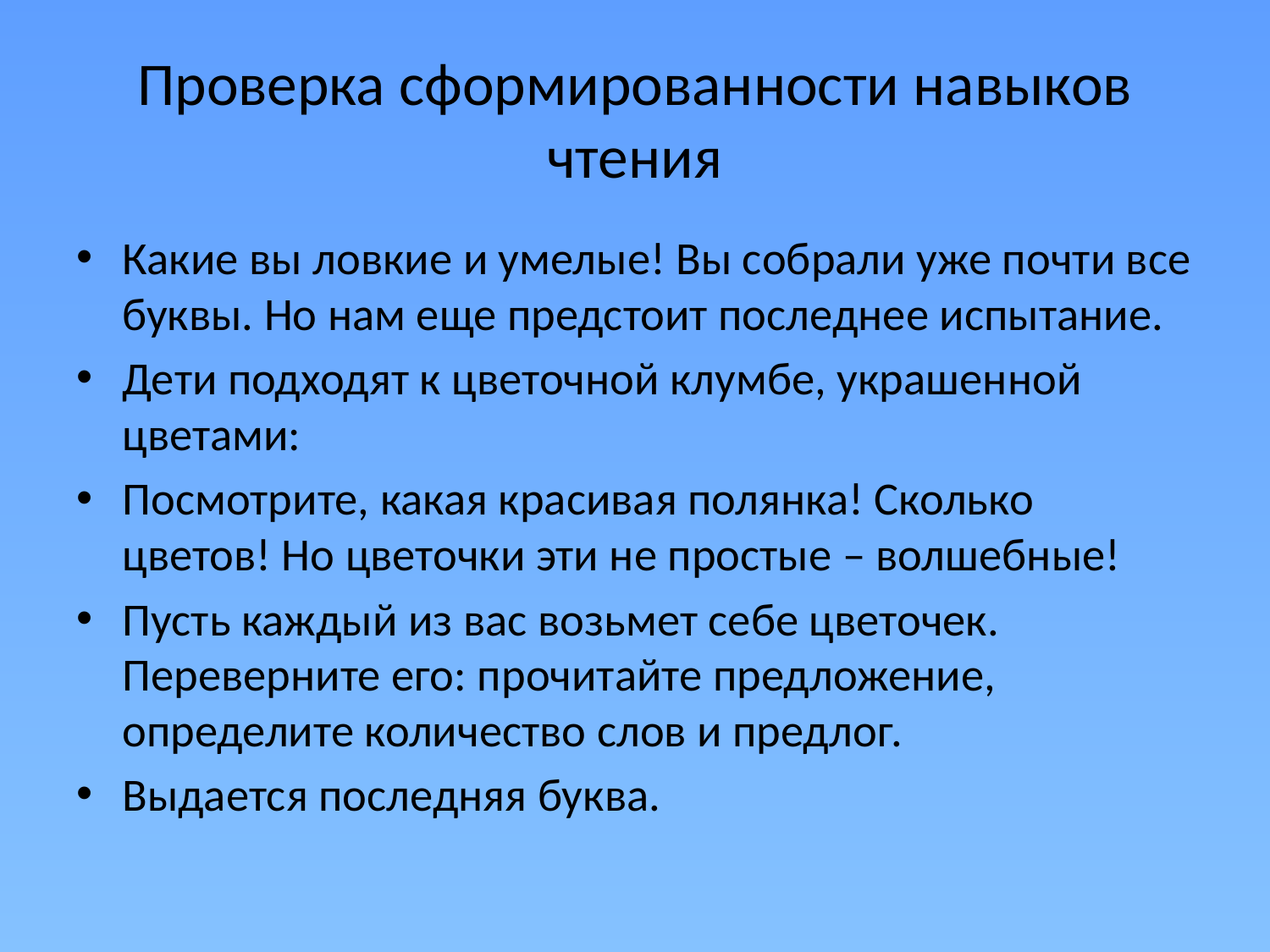

# Проверка сформированности навыков чтения
Какие вы ловкие и умелые! Вы собрали уже почти все буквы. Но нам еще предстоит последнее испытание.
Дети подходят к цветочной клумбе, украшенной цветами:
Посмотрите, какая красивая полянка! Сколько цветов! Но цветочки эти не простые – волшебные!
Пусть каждый из вас возьмет себе цветочек. Переверните его: прочитайте предложение, определите количество слов и предлог.
Выдается последняя буква.